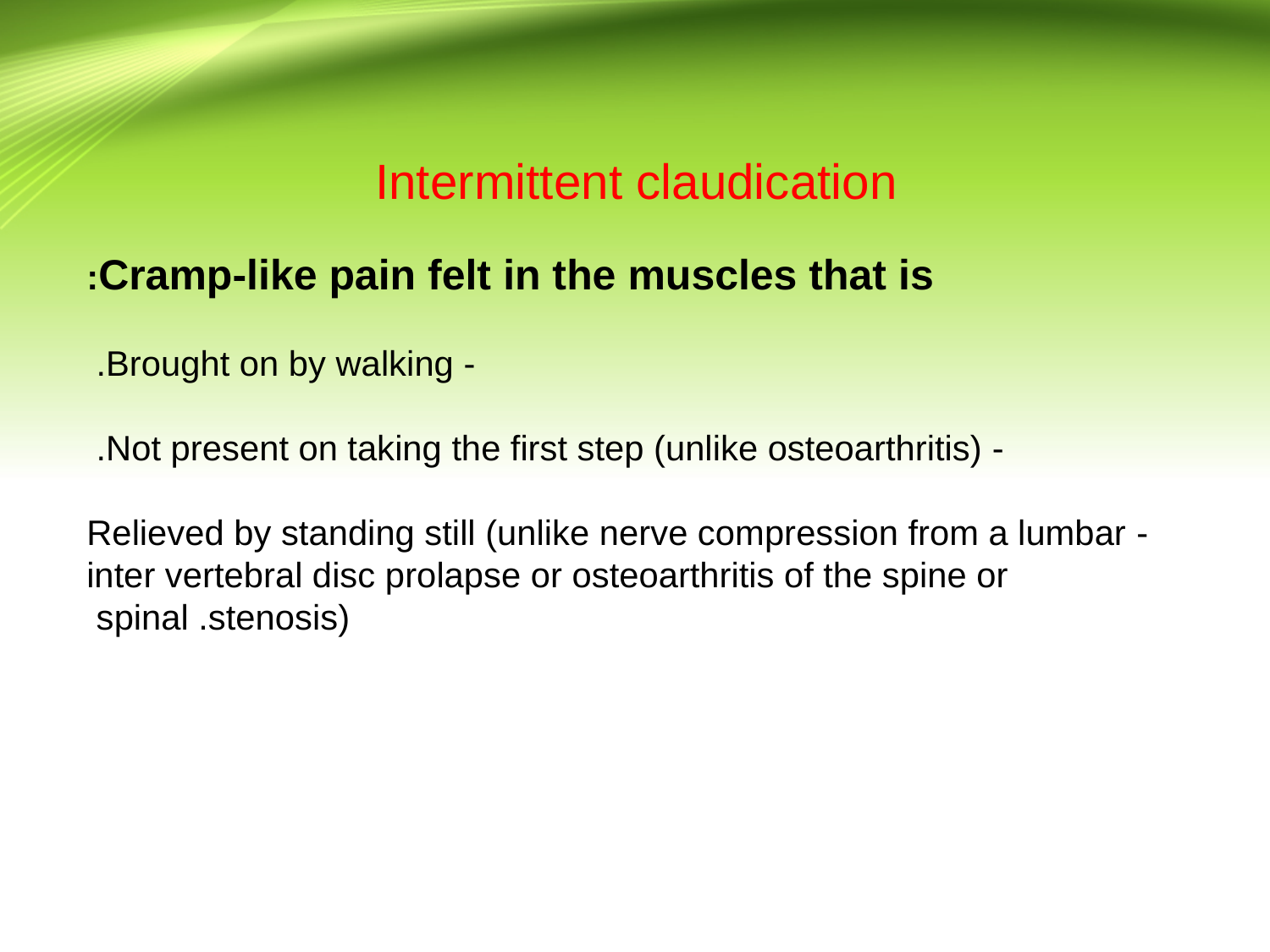

Intermittent claudication

 Cramp-like pain felt in the muscles that is:

- Brought on by walking.

- Not present on taking the first step (unlike osteoarthritis).

- Relieved by standing still (unlike nerve compression from a lumbar inter vertebral disc prolapse or osteoarthritis of the spine or spinal .stenosis)